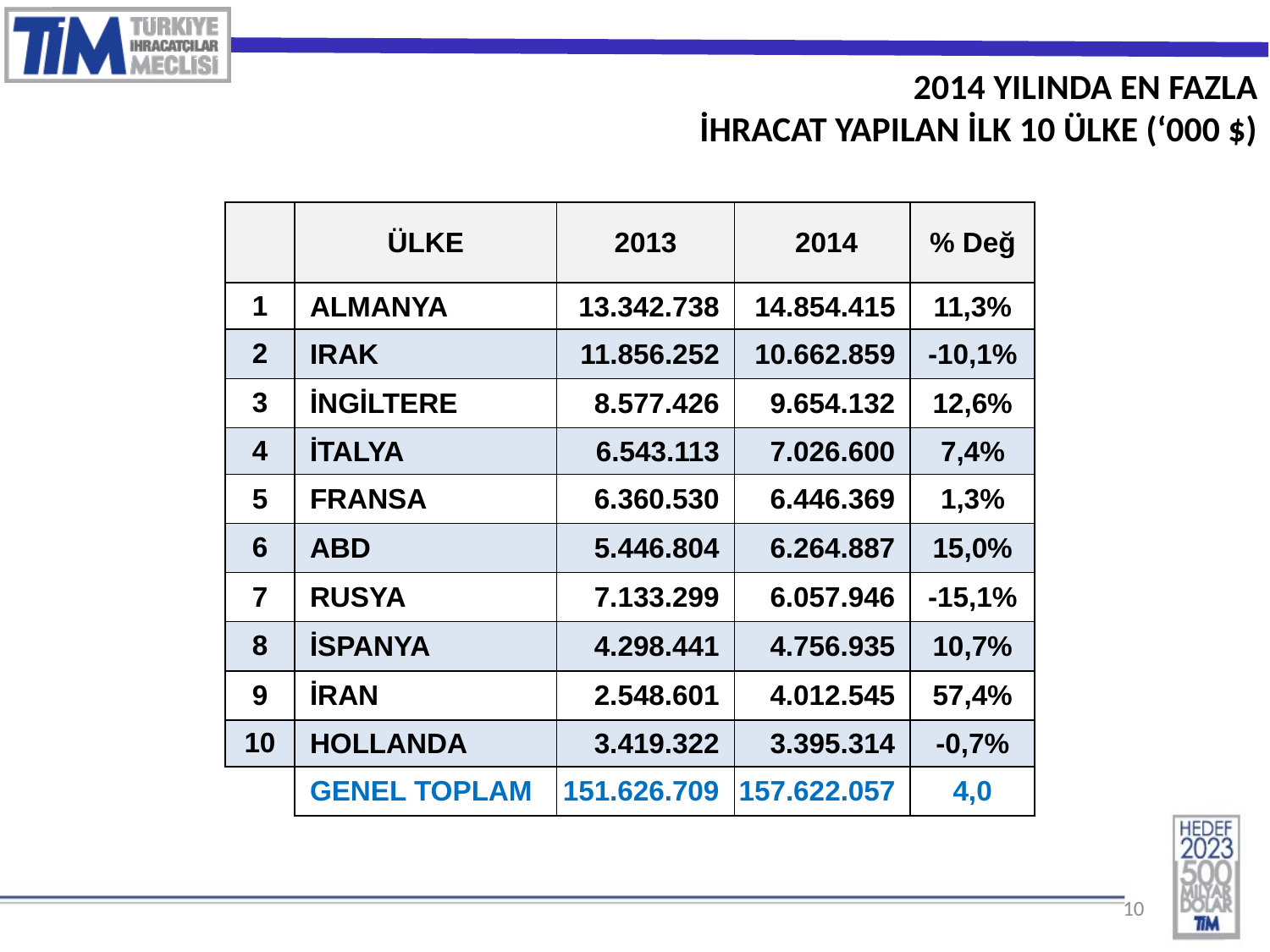

2014 YILINDA EN FAZLA
İHRACAT YAPILAN İLK 10 ÜLKE (‘000 $)
|  | ÜLKE | 2013 | 2014 | % Değ |
| --- | --- | --- | --- | --- |
| 1 | ALMANYA | 13.342.738 | 14.854.415 | 11,3% |
| 2 | IRAK | 11.856.252 | 10.662.859 | -10,1% |
| 3 | İNGİLTERE | 8.577.426 | 9.654.132 | 12,6% |
| 4 | İTALYA | 6.543.113 | 7.026.600 | 7,4% |
| 5 | FRANSA | 6.360.530 | 6.446.369 | 1,3% |
| 6 | ABD | 5.446.804 | 6.264.887 | 15,0% |
| 7 | RUSYA | 7.133.299 | 6.057.946 | -15,1% |
| 8 | İSPANYA | 4.298.441 | 4.756.935 | 10,7% |
| 9 | İRAN | 2.548.601 | 4.012.545 | 57,4% |
| 10 | HOLLANDA | 3.419.322 | 3.395.314 | -0,7% |
|  | GENEL TOPLAM | 151.626.709 | 157.622.057 | 4,0 |
10